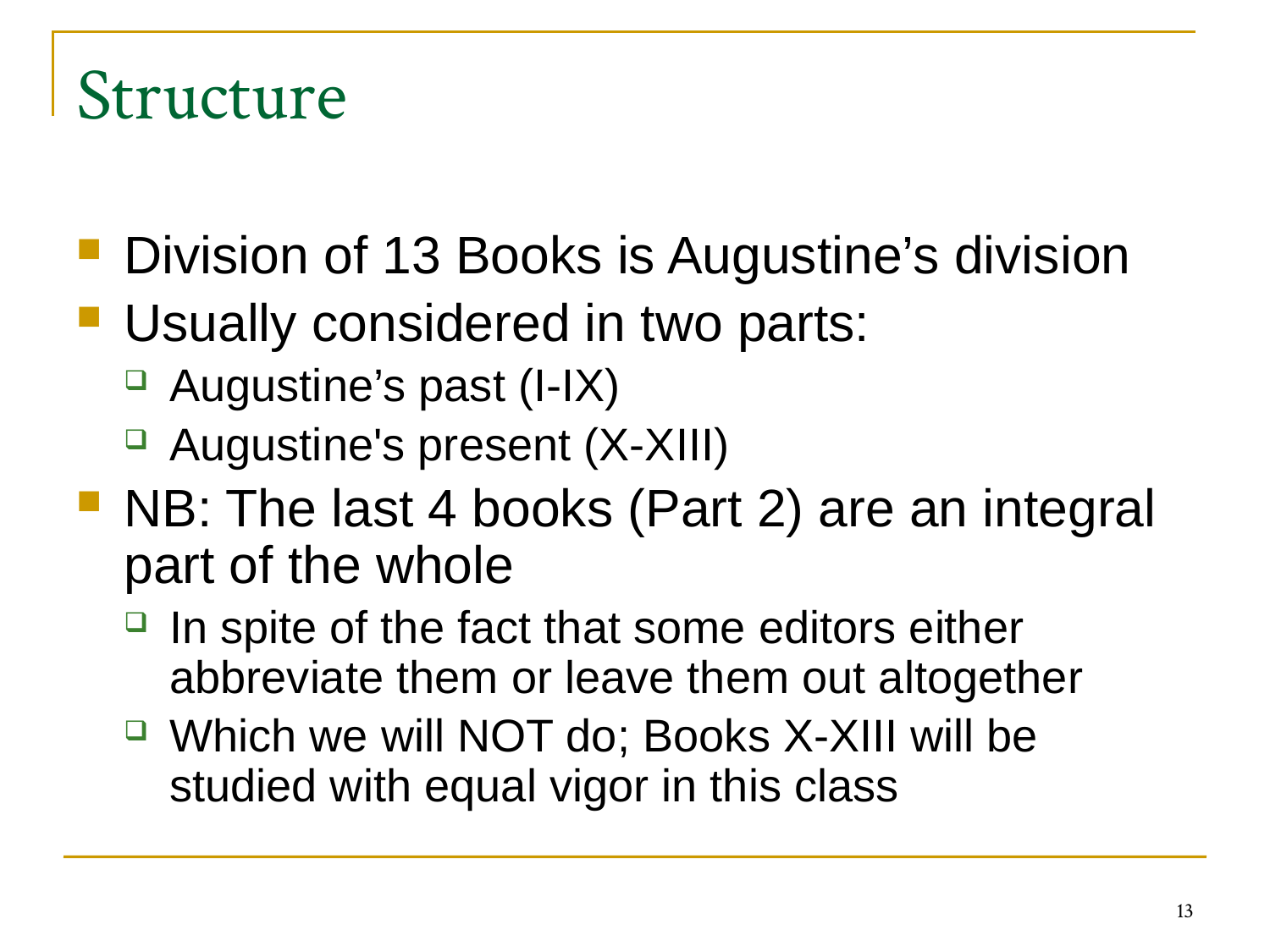

# Structure
Division of 13 Books is Augustine’s division
Usually considered in two parts:
Augustine’s past (I-IX)
Augustine's present (X-XIII)
NB: The last 4 books (Part 2) are an integral part of the whole
In spite of the fact that some editors either abbreviate them or leave them out altogether
Which we will NOT do; Books X-XIII will be studied with equal vigor in this class

13